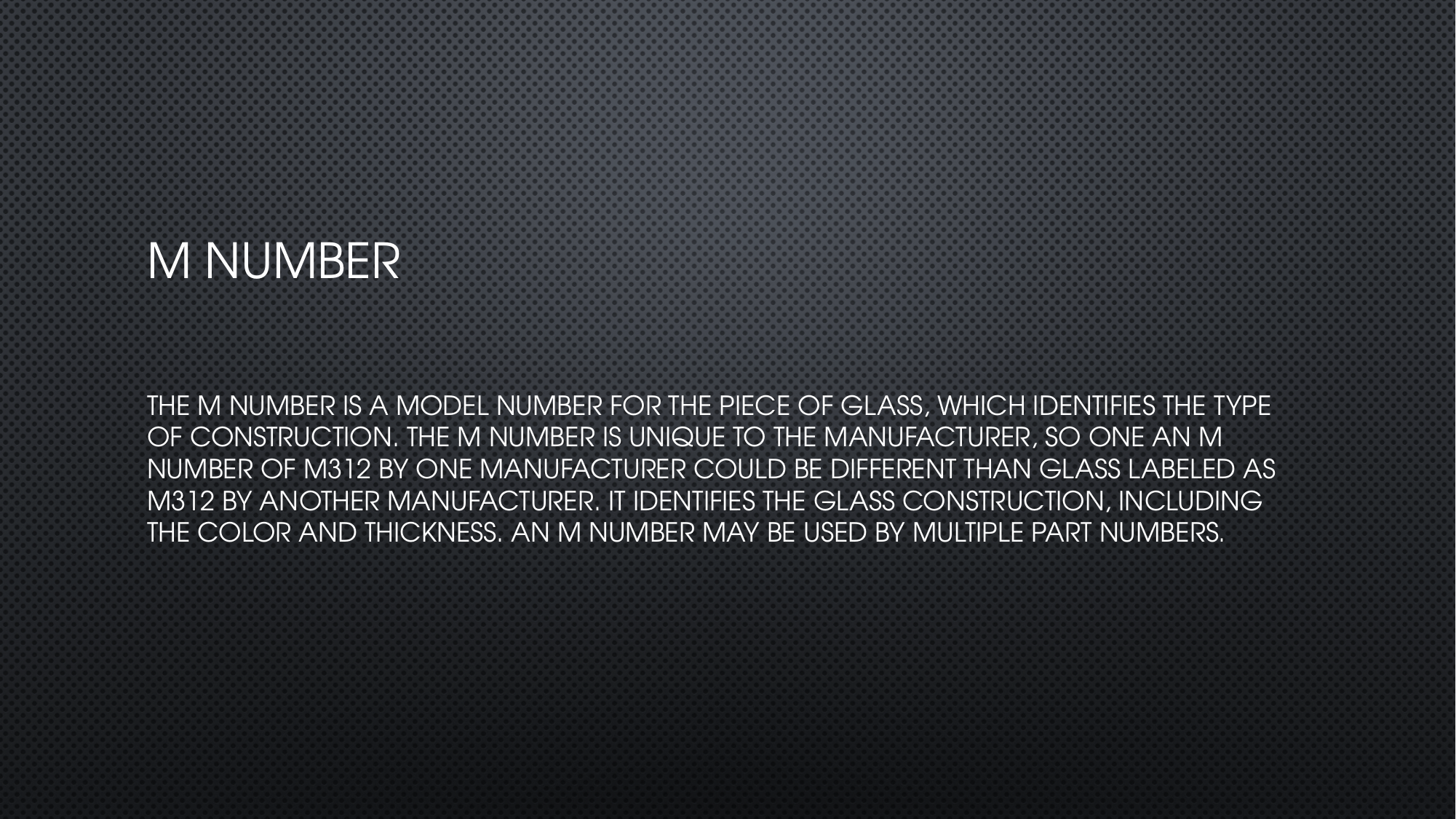

# M NUmber
The M number is a model number for the piece of glass, which identifies the type of construction. The M number is unique to the manufacturer, so one an M number of M312 by one manufacturer could be different than glass labeled as M312 by another manufacturer. It identifies the glass construction, including the color and thickness. An M number may be used by multiple part numbers.